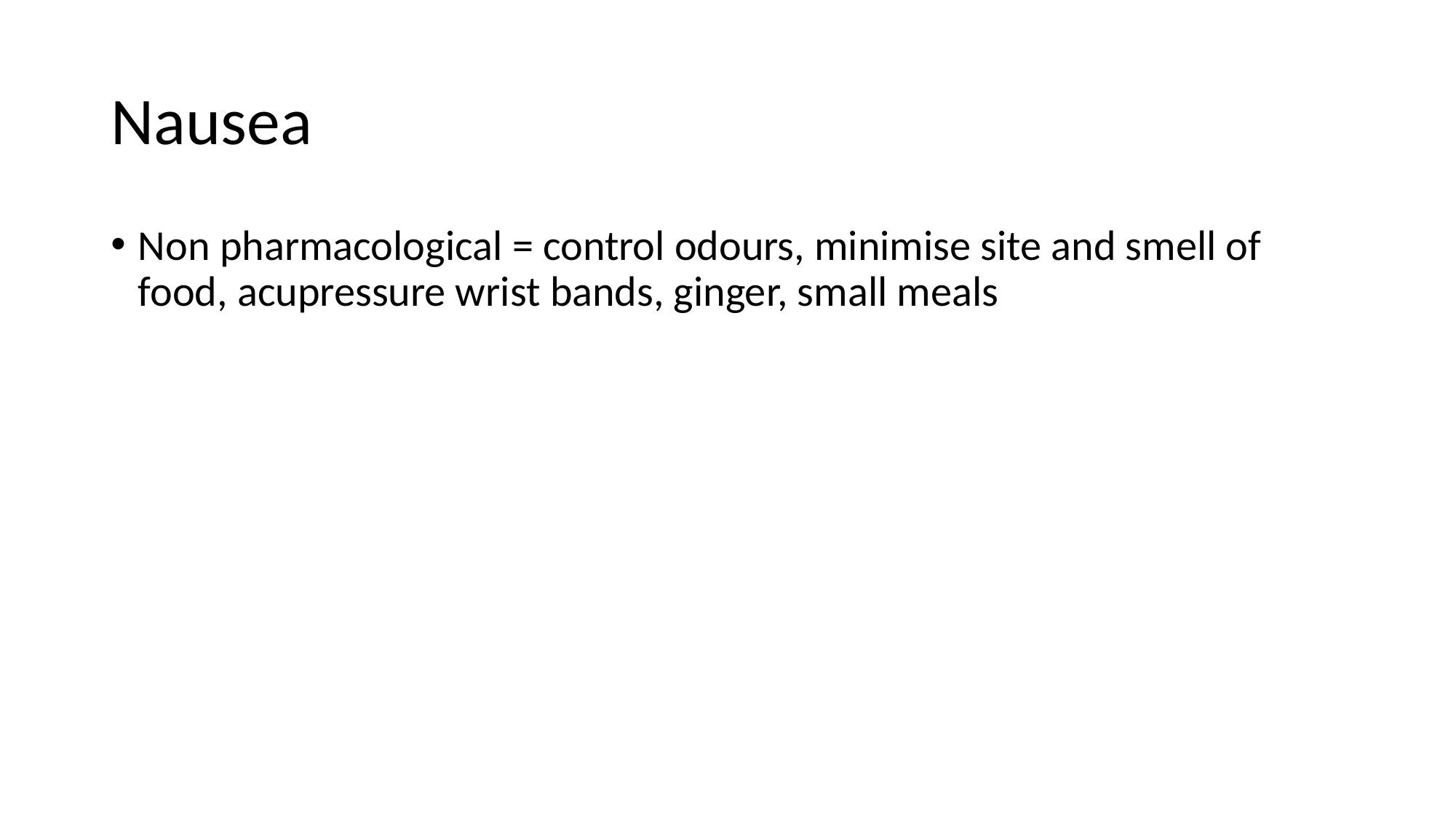

# Nausea
Non pharmacological = control odours, minimise site and smell of food, acupressure wrist bands, ginger, small meals